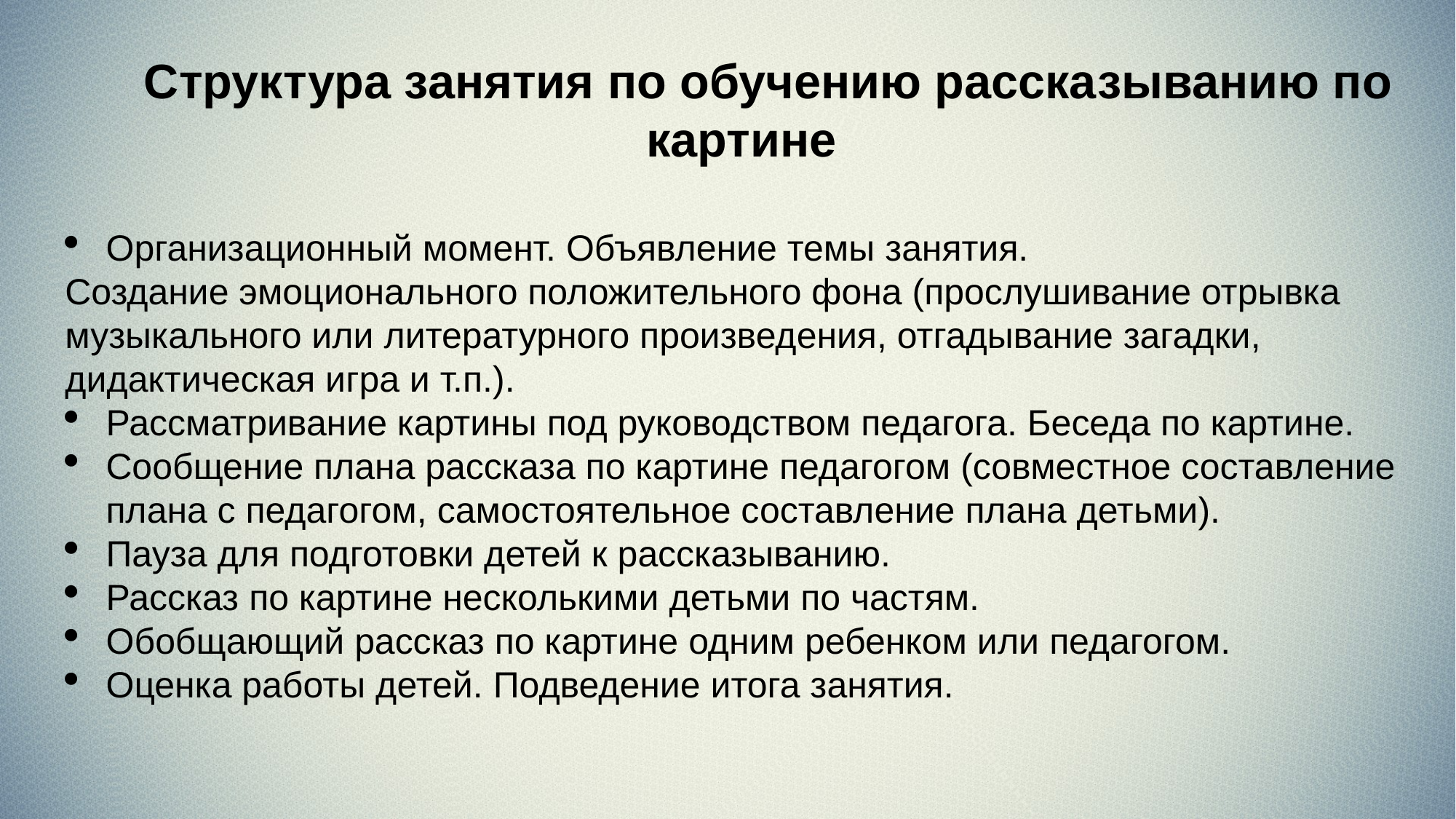

Структура занятия по обучению рассказыванию по картине

Организационный момент. Объявление темы занятия.
Создание эмоционального положительного фона (прослушивание отрывка музыкального или литературного произведения, отгадывание загадки, дидактическая игра и т.п.).
Рассматривание картины под руководством педагога. Беседа по картине.
Сообщение плана рассказа по картине педагогом (совместное составление плана с педагогом, самостоятельное составление плана детьми).
Пауза для подготовки детей к рассказыванию.
Рассказ по картине несколькими детьми по частям.
Обобщающий рассказ по картине одним ребенком или педагогом.
Оценка работы детей. Подведение итога занятия.